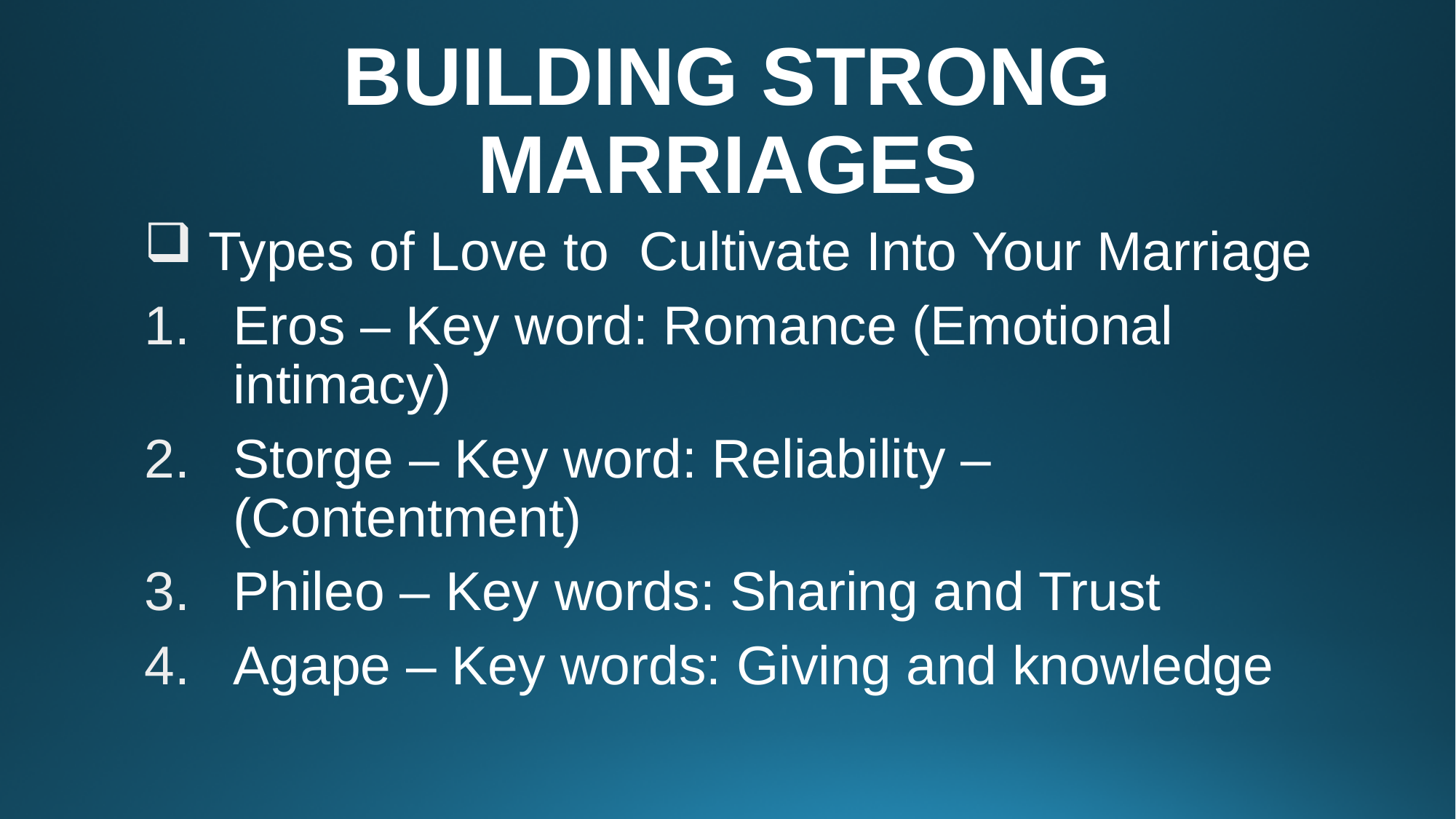

# BUILDING STRONG MARRIAGES
 Types of Love to  Cultivate Into Your Marriage
Eros – Key word: Romance (Emotional intimacy)
Storge – Key word: Reliability – (Contentment)
Phileo – Key words: Sharing and Trust
Agape – Key words: Giving and knowledge